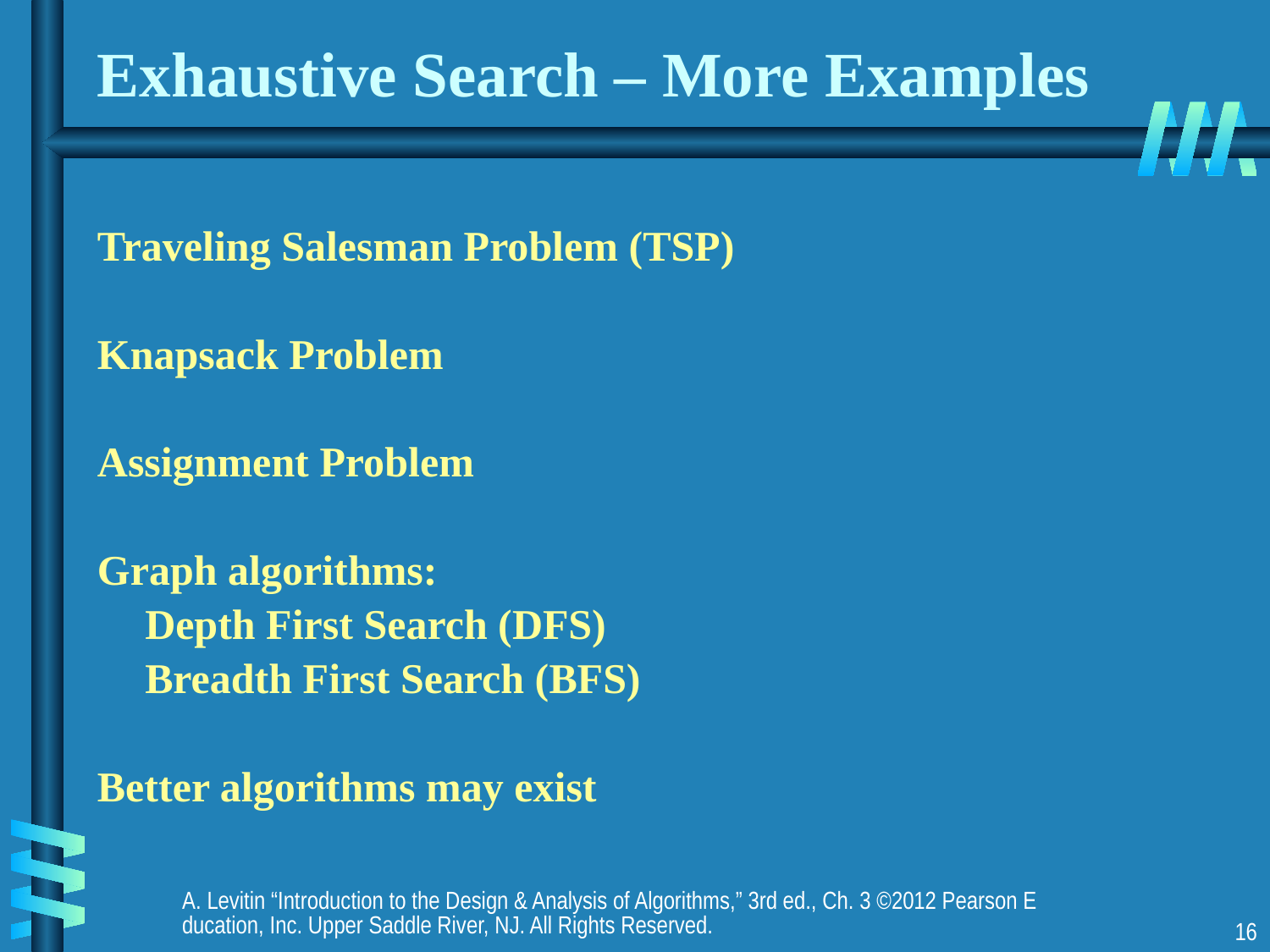

# Exhaustive Search – More Examples

Traveling Salesman Problem (TSP)

Knapsack Problem

Assignment Problem

Graph algorithms:
	Depth First Search (DFS)
	Breadth First Search (BFS)

Better algorithms may exist

A. Levitin “Introduction to the Design & Analysis of Algorithms,” 3rd ed., Ch. 3 ©2012 Pearson Education, Inc. Upper Saddle River, NJ. All Rights Reserved.
16